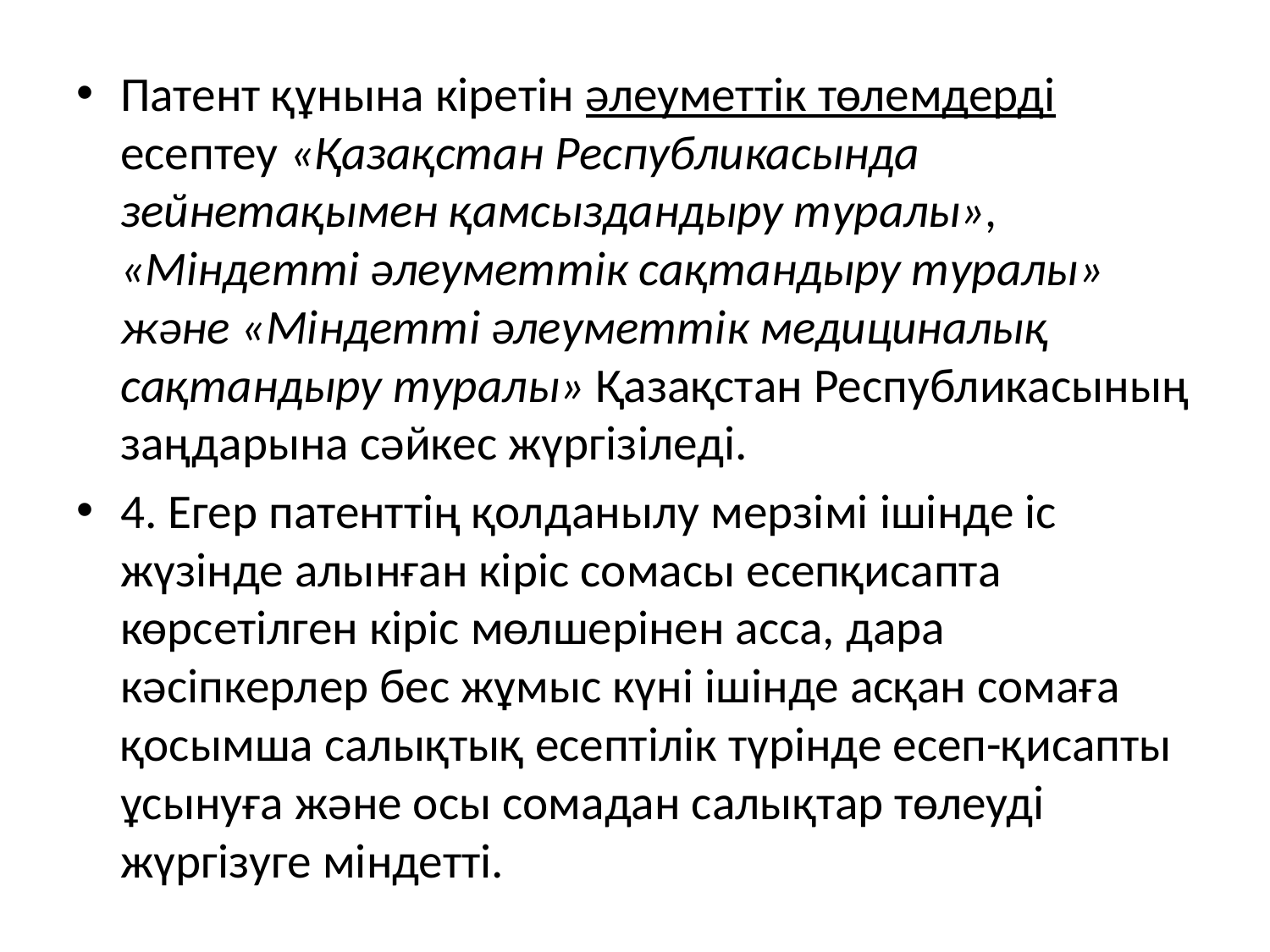

Патент құнына кіретін әлеуметтік төлемдерді есептеу «Қазақстан Республикасында зейнетақымен қамсыздандыру туралы», «Міндетті әлеуметтік сақтандыру туралы» және «Міндетті әлеуметтік медициналық сақтандыру туралы» Қазақстан Республикасының заңдарына сәйкес жүргізіледі.
4. Егер патенттің қолданылу мерзімі ішінде іс жүзінде алынған кіріс сомасы есепқисапта көрсетілген кіріс мөлшерінен асса, дара кәсіпкерлер бес жұмыс күні ішінде асқан сомаға қосымша салықтық есептілік түрінде есеп-қисапты ұсынуға және осы сомадан салықтар төлеуді жүргізуге міндетті.